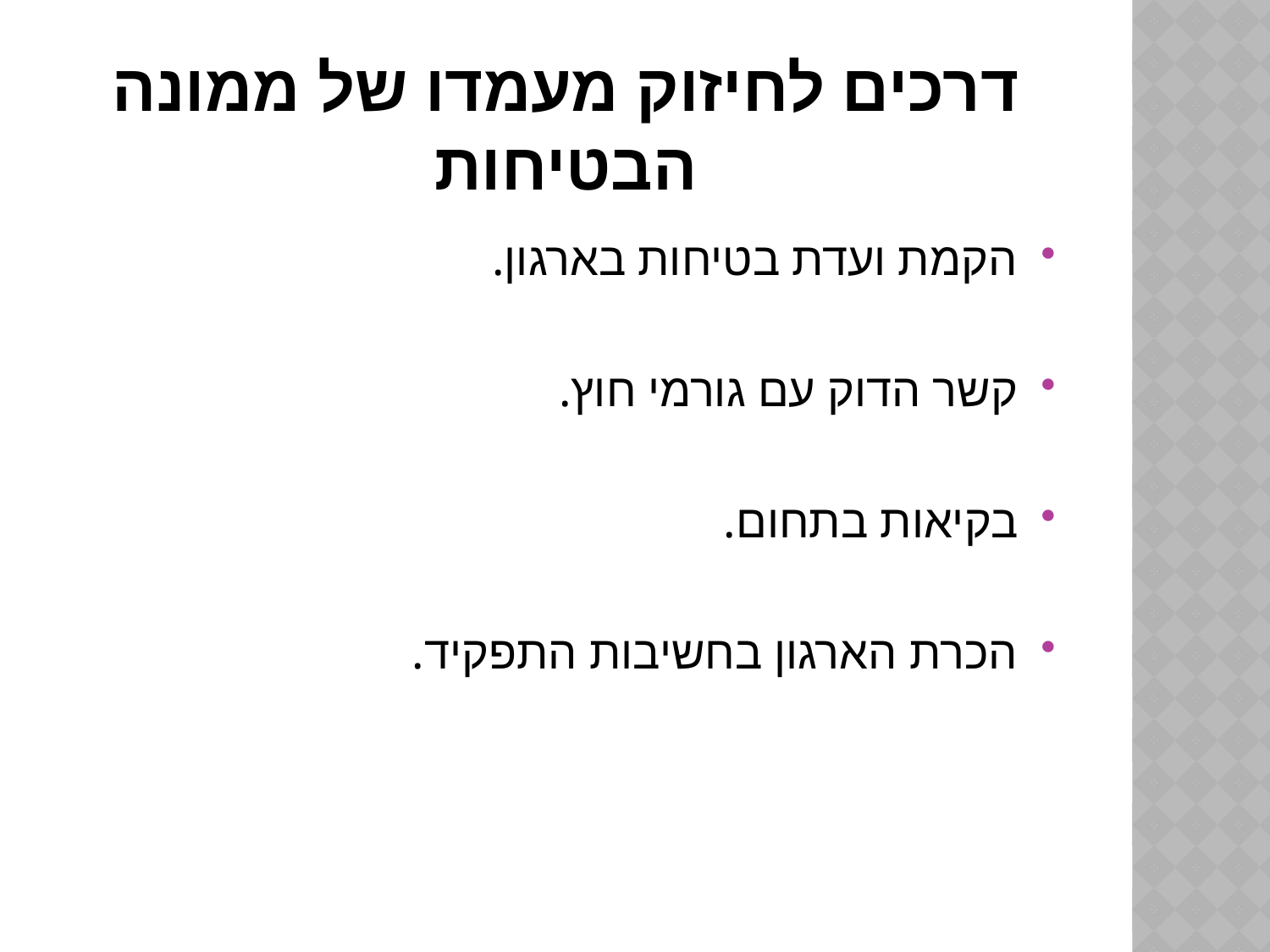

# דרכים לחיזוק מעמדו של ממונה הבטיחות
הקמת ועדת בטיחות בארגון.

קשר הדוק עם גורמי חוץ.

בקיאות בתחום.

הכרת הארגון בחשיבות התפקיד.